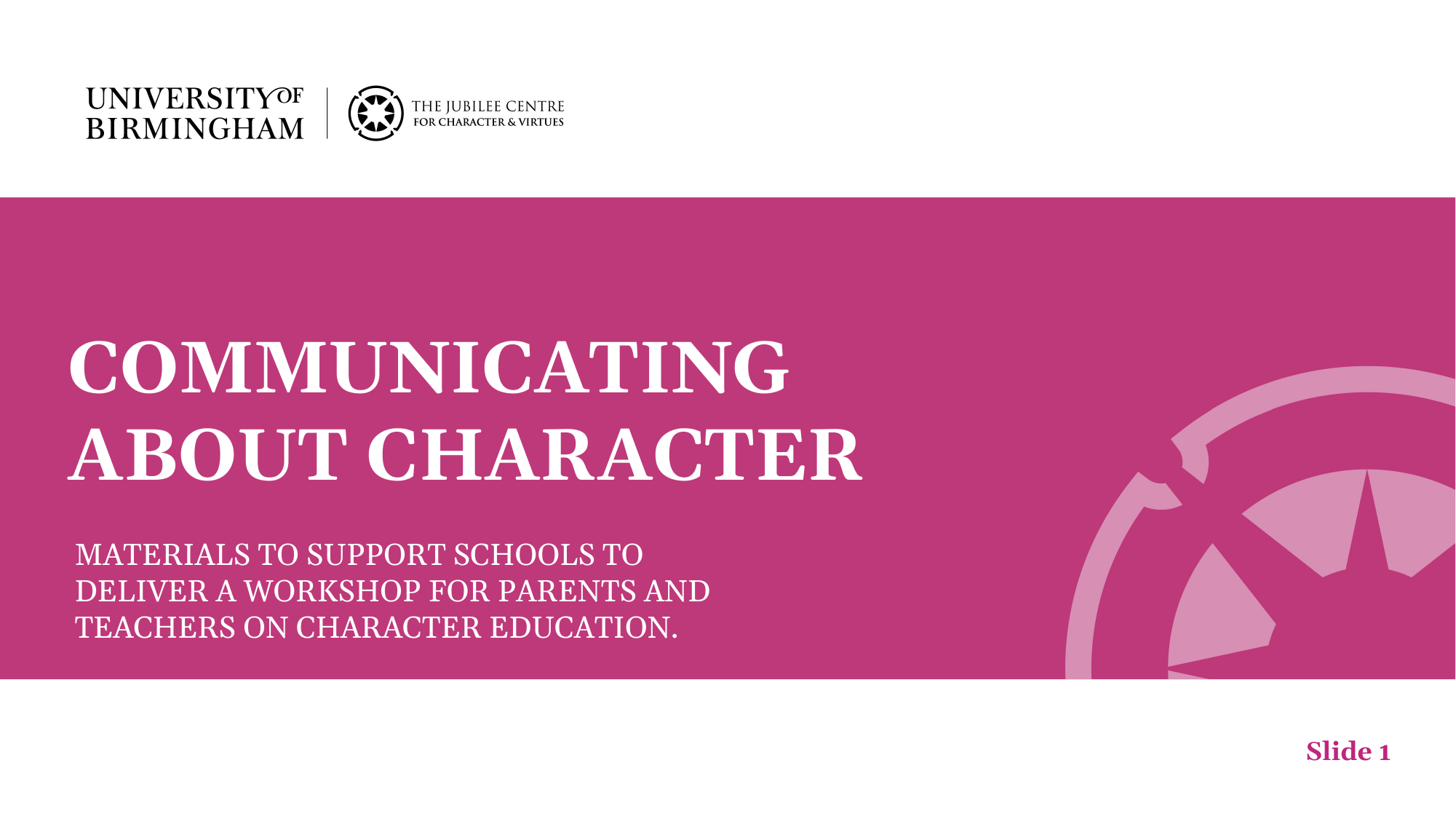

COMMUNICATING ABOUT CHARACTER

MATERIALS TO SUPPORT SCHOOLS TO DELIVER A WORKSHOP FOR PARENTS AND TEACHERS ON CHARACTER EDUCATION.
Slide 1